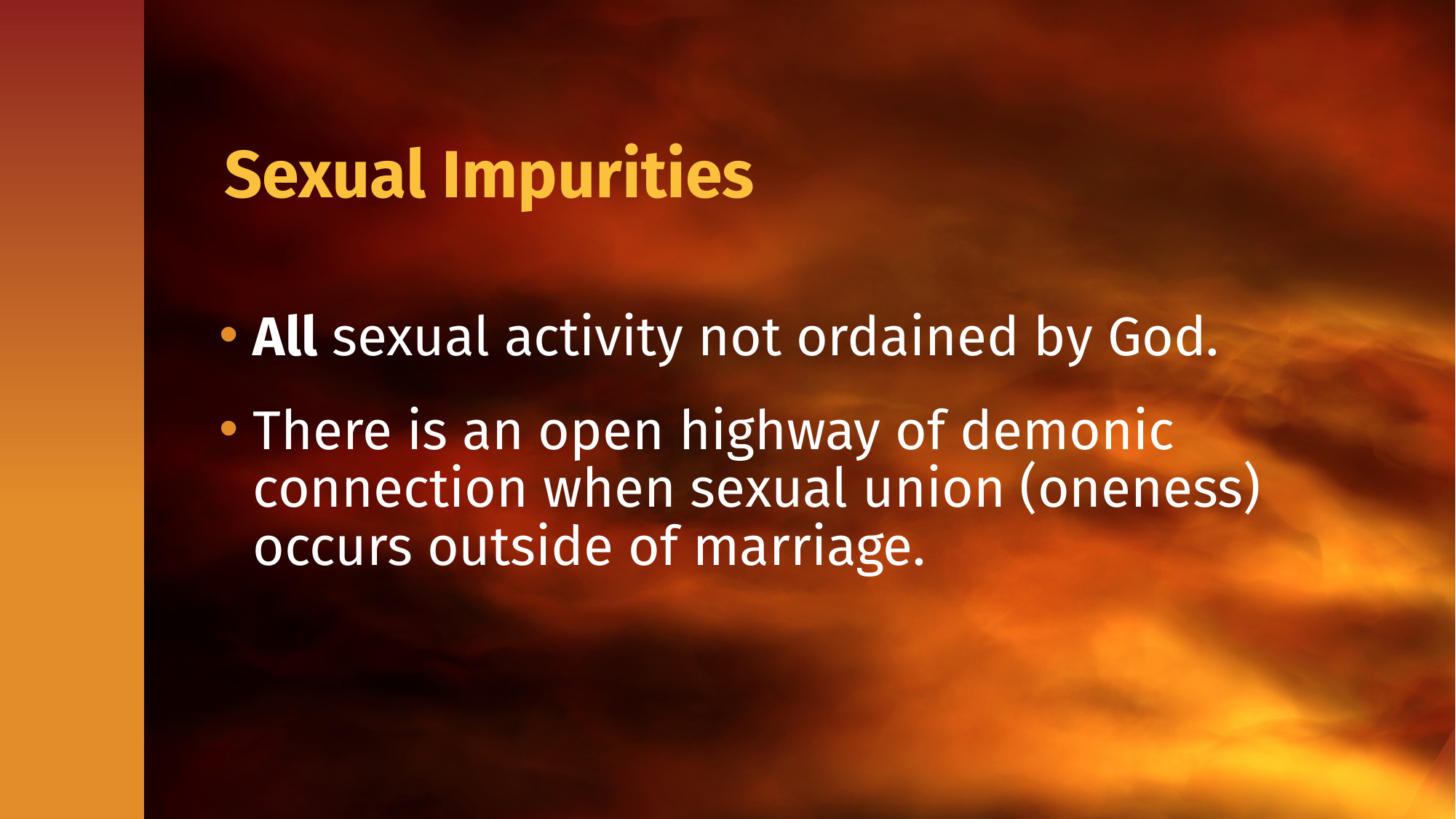

# Sexual Impurities
All sexual activity not ordained by God.
There is an open highway of demonic connection when sexual union (oneness) occurs outside of marriage.